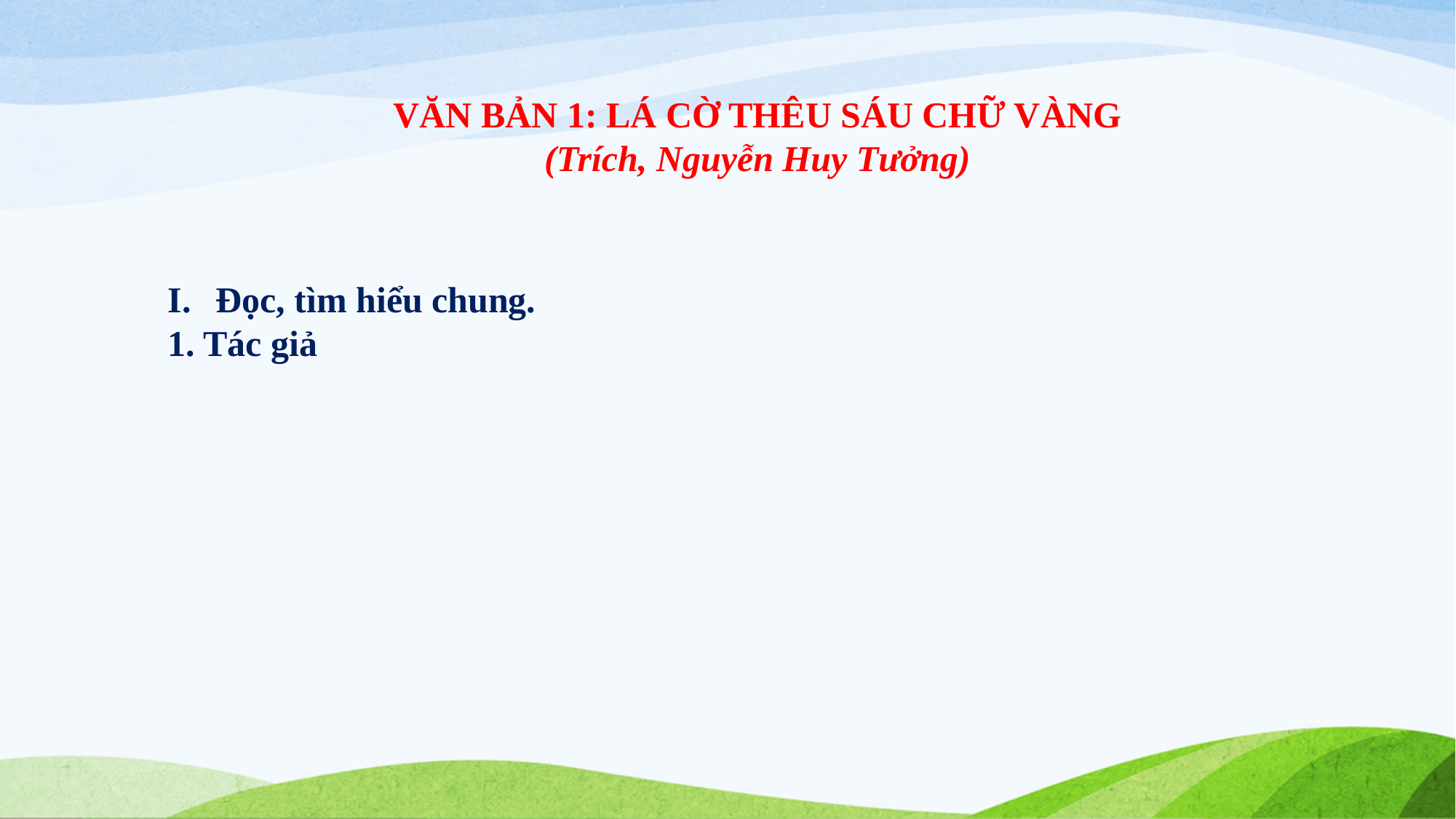

VĂN BẢN 1: LÁ CỜ THÊU SÁU CHỮ VÀNG
(Trích, Nguyễn Huy Tưởng)

Đọc, tìm hiểu chung.
1. Tác giả